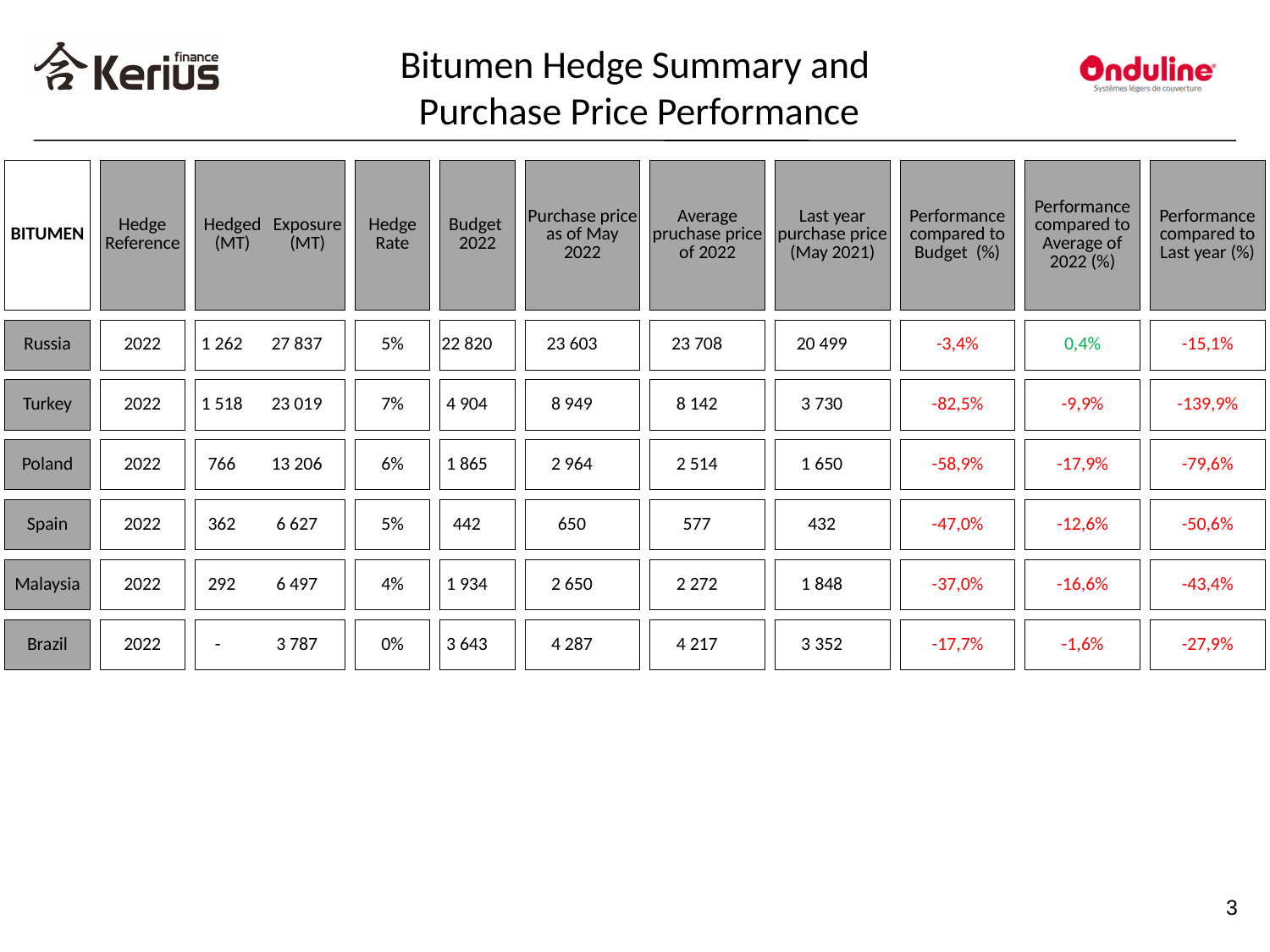

Bitumen Hedge Summary and
 Purchase Price Performance
#
| BITUMEN |  | Hedge Reference |  | Hedged (MT) | Exposure (MT) |  | Hedge Rate |  | Budget 2022 |  | Purchase price as of May 2022 |  | Average pruchase price of 2022 |  | Last year purchase price (May 2021) |  | Performance compared to Budget (%) |  | Performance compared to Average of 2022 (%) |  | Performance compared to Last year (%) |
| --- | --- | --- | --- | --- | --- | --- | --- | --- | --- | --- | --- | --- | --- | --- | --- | --- | --- | --- | --- | --- | --- |
|  |  |  |  |  |  |  |  |  |  |  |  |  |  |  |  |  |  |  |  |  |  |
| Russia |  | 2022 |  | 1 262 | 27 837 |  | 5% |  | 22 820 |  | 23 603 |  | 23 708 |  | 20 499 |  | -3,4% |  | 0,4% |  | -15,1% |
|  |  |  |  |  |  |  |  |  |  |  |  |  |  |  |  |  |  |  |  |  |  |
| Turkey |  | 2022 |  | 1 518 | 23 019 |  | 7% |  | 4 904 |  | 8 949 |  | 8 142 |  | 3 730 |  | -82,5% |  | -9,9% |  | -139,9% |
|  |  |  |  |  |  |  |  |  |  |  |  |  |  |  |  |  |  |  |  |  |  |
| Poland |  | 2022 |  | 766 | 13 206 |  | 6% |  | 1 865 |  | 2 964 |  | 2 514 |  | 1 650 |  | -58,9% |  | -17,9% |  | -79,6% |
|  |  |  |  |  |  |  |  |  |  |  |  |  |  |  |  |  |  |  |  |  |  |
| Spain |  | 2022 |  | 362 | 6 627 |  | 5% |  | 442 |  | 650 |  | 577 |  | 432 |  | -47,0% |  | -12,6% |  | -50,6% |
|  |  |  |  |  |  |  |  |  |  |  |  |  |  |  |  |  |  |  |  |  |  |
| Malaysia |  | 2022 |  | 292 | 6 497 |  | 4% |  | 1 934 |  | 2 650 |  | 2 272 |  | 1 848 |  | -37,0% |  | -16,6% |  | -43,4% |
|  |  |  |  |  |  |  |  |  |  |  |  |  |  |  |  |  |  |  |  |  |  |
| Brazil |  | 2022 |  | - | 3 787 |  | 0% |  | 3 643 |  | 4 287 |  | 4 217 |  | 3 352 |  | -17,7% |  | -1,6% |  | -27,9% |